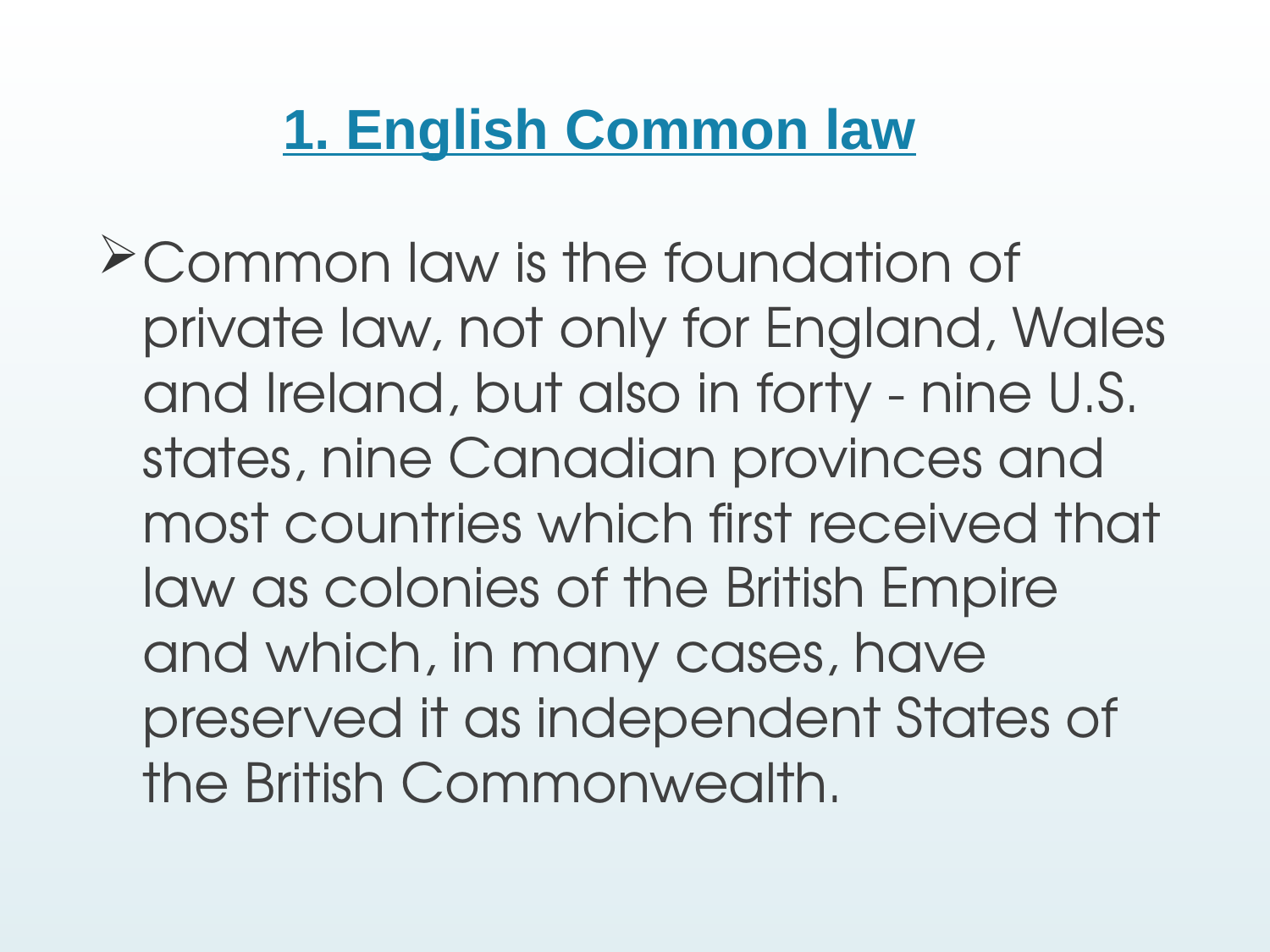

# 1. English Common law
Common law is the foundation of private law, not only for England, Wales and Ireland, but also in forty - nine U.S. states, nine Canadian provinces and most countries which first received that law as colonies of the British Empire and which, in many cases, have preserved it as independent States of the British Commonwealth.